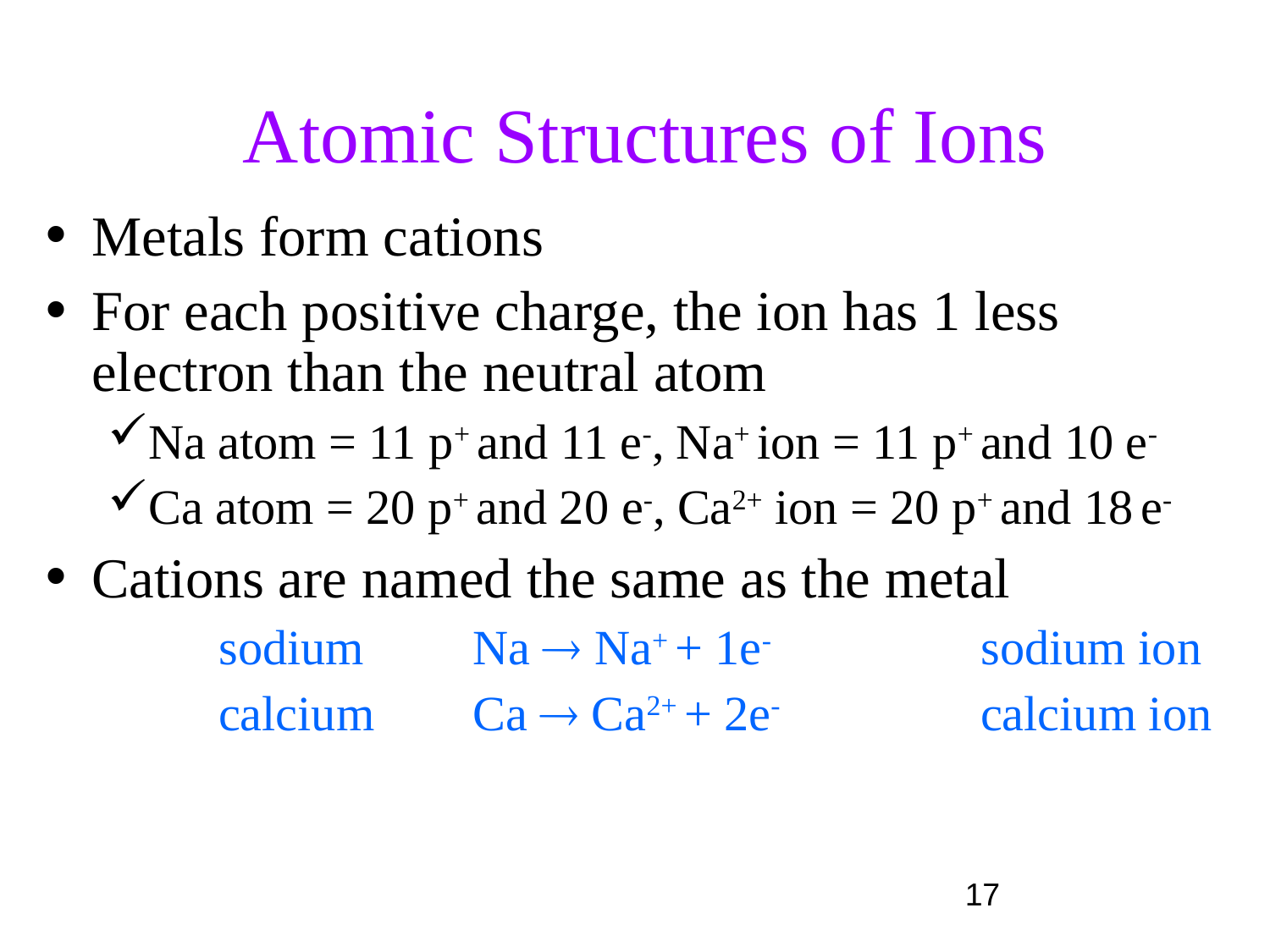

# Atomic Structures of Ions
Metals form cations
For each positive charge, the ion has 1 less electron than the neutral atom
Na atom = 11 p+ and 11 e-, Na+ ion = 11 p+ and 10 e-
Ca atom = 20 p+ and 20 e-, Ca2+ ion = 20 p+ and 18 e-
Cations are named the same as the metal
		sodium	Na → Na+ + 1e- 		sodium ion
		calcium	Ca → Ca2+ + 2e- 		calcium ion
17